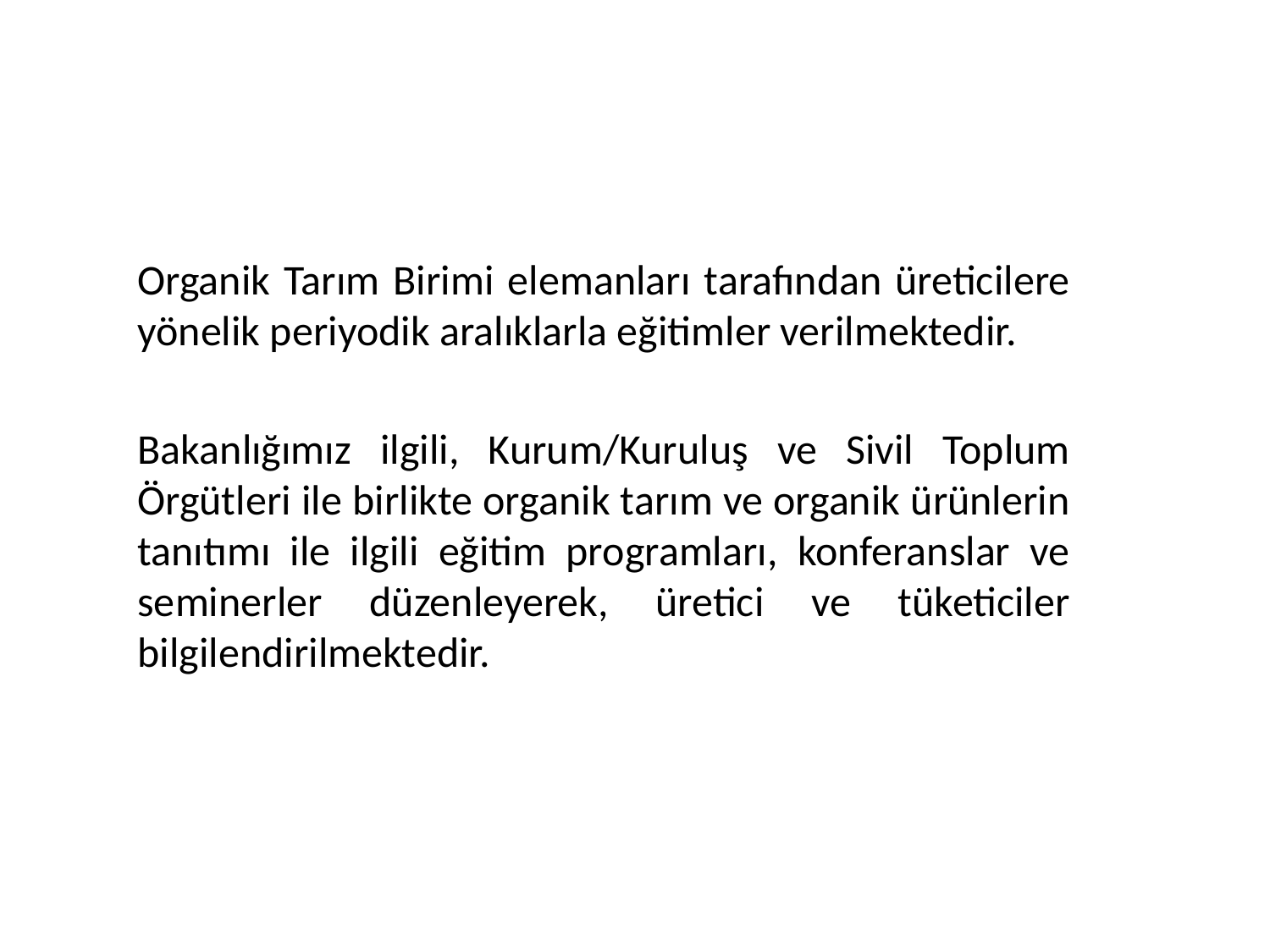

#
Organik Tarım Birimi elemanları tarafından üreticilere yönelik periyodik aralıklarla eğitimler verilmektedir.

Bakanlığımız ilgili, Kurum/Kuruluş ve Sivil Toplum Örgütleri ile birlikte organik tarım ve organik ürünlerin tanıtımı ile ilgili eğitim programları, konferanslar ve seminerler düzenleyerek, üretici ve tüketiciler bilgilendirilmektedir.